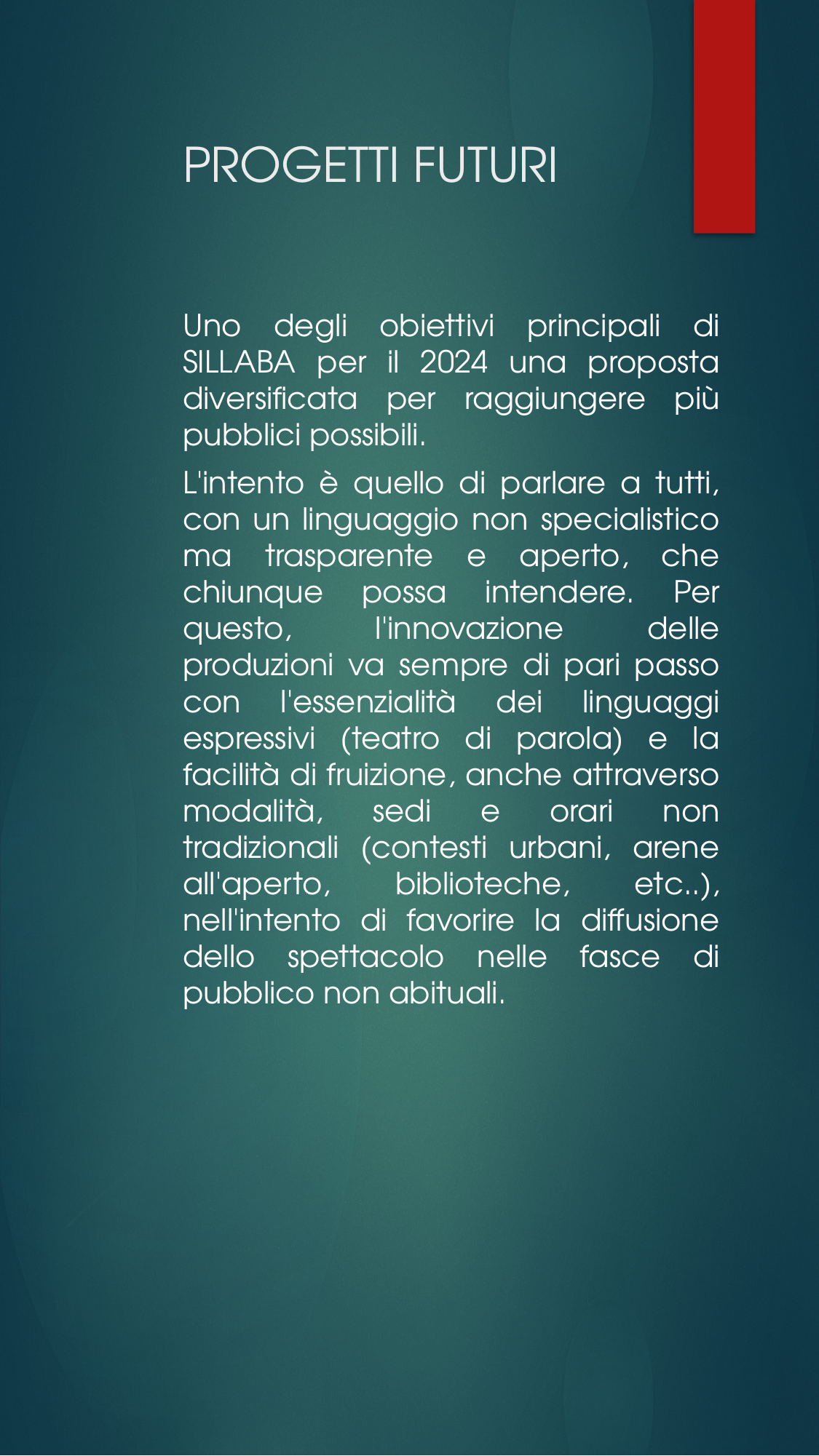

# PROGETTI FUTURI
Uno degli obiettivi principali di SILLABA per il 2024 una proposta diversificata per raggiungere più pubblici possibili.
L'intento è quello di parlare a tutti, con un linguaggio non specialistico ma trasparente e aperto, che chiunque possa intendere. Per questo, l'innovazione delle produzioni va sempre di pari passo con l'essenzialità dei linguaggi espressivi (teatro di parola) e la facilità di fruizione, anche attraverso modalità, sedi e orari non tradizionali (contesti urbani, arene all'aperto, biblioteche, etc..), nell'intento di favorire la diffusione dello spettacolo nelle fasce di pubblico non abituali.